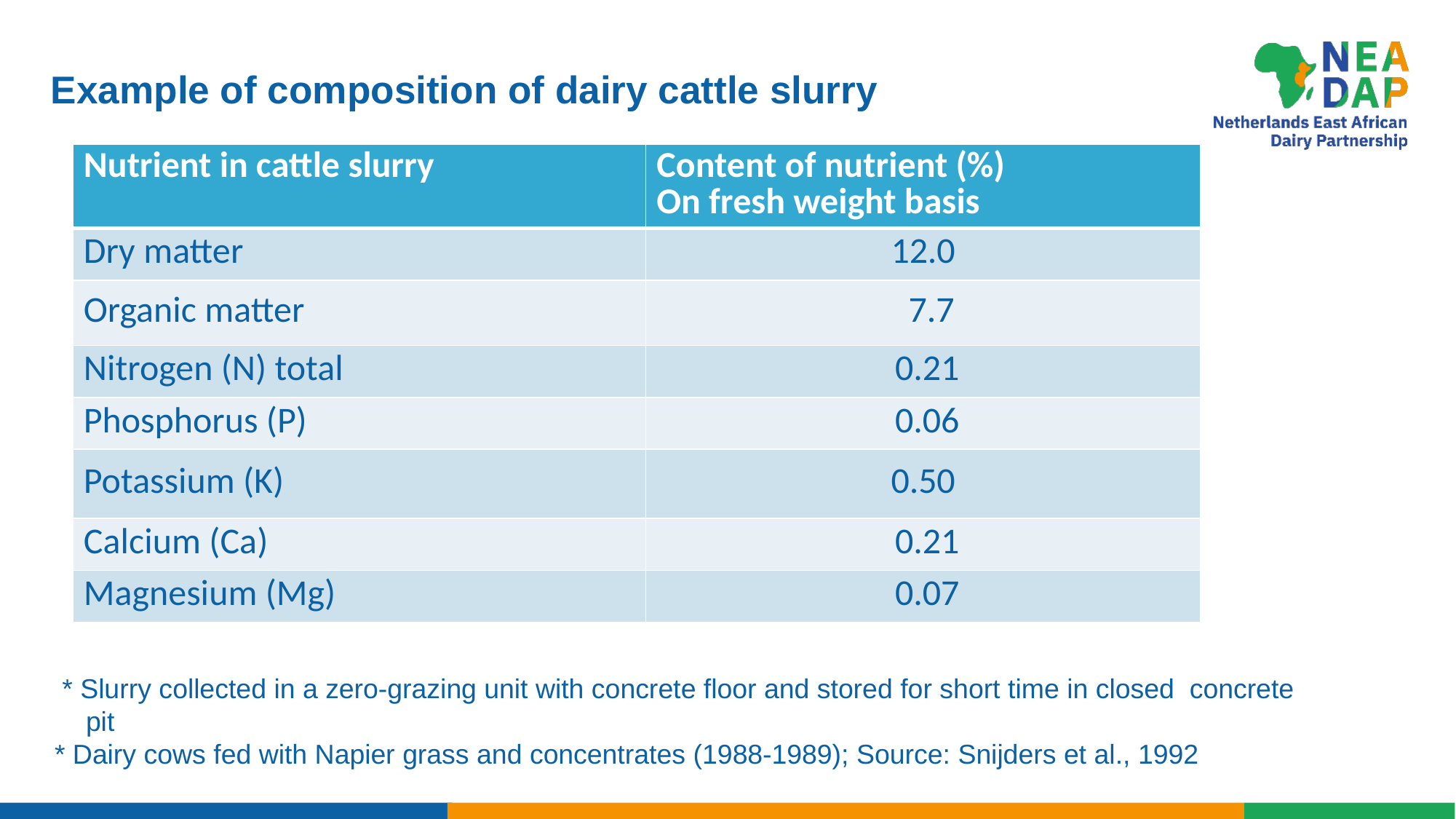

# Example of composition of dairy cattle slurry
| Nutrient in cattle slurry | Content of nutrient (%) On fresh weight basis |
| --- | --- |
| Dry matter | 12.0 |
| Organic matter | 7.7 |
| Nitrogen (N) total | 0.21 |
| Phosphorus (P) | 0.06 |
| Potassium (K) | 0.50 |
| Calcium (Ca) | 0.21 |
| Magnesium (Mg) | 0.07 |
 * Slurry collected in a zero-grazing unit with concrete floor and stored for short time in closed  concrete pit
* Dairy cows fed with Napier grass and concentrates (1988-1989); Source: Snijders et al., 1992